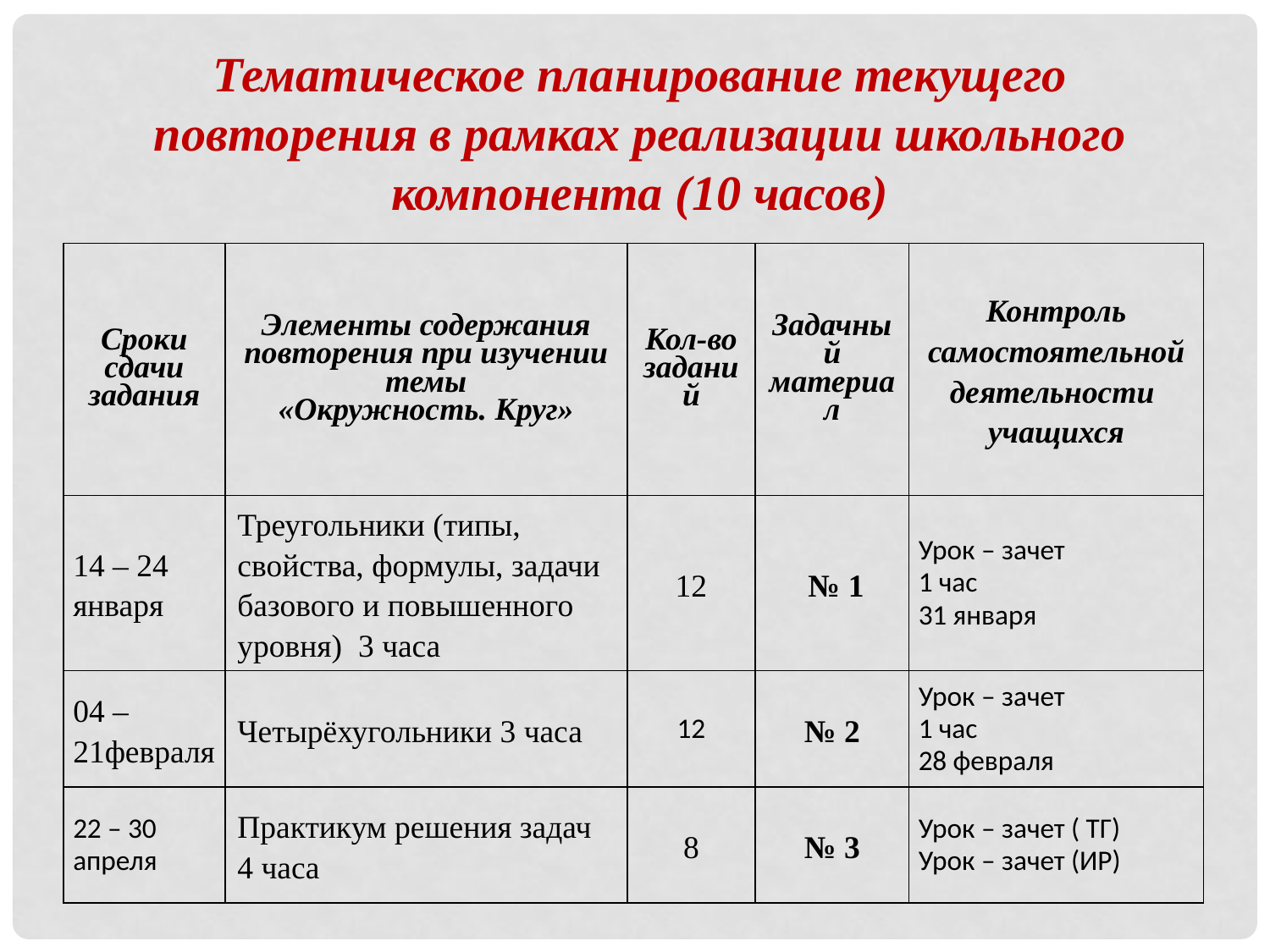

Тематическое планирование текущего повторения в рамках реализации школьного компонента (10 часов)
| Сроки сдачи задания | Элементы содержания повторения при изучении темы «Окружность. Круг» | Кол-во заданий | Задачный материал | Контроль самостоятельной деятельности учащихся |
| --- | --- | --- | --- | --- |
| 14 – 24 января | Треугольники (типы, свойства, формулы, задачи базового и повышенного уровня) 3 часа | 12 | № 1 | Урок – зачет 1 час 31 января |
| 04 – 21февраля | Четырёхугольники 3 часа | 12 | № 2 | Урок – зачет 1 час 28 февраля |
| 22 – 30 апреля | Практикум решения задач 4 часа | 8 | № 3 | Урок – зачет ( ТГ) Урок – зачет (ИР) |